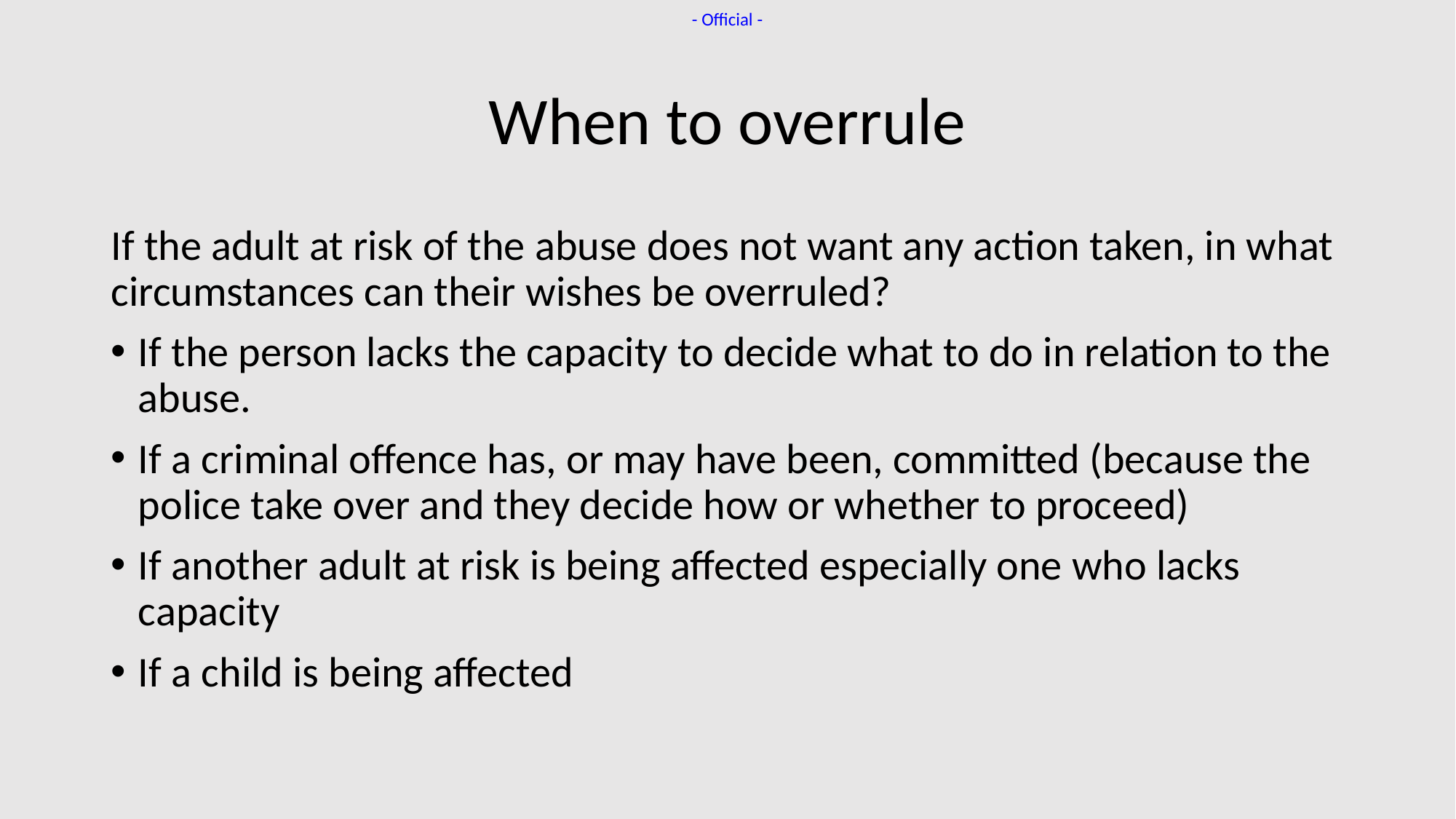

# When to overrule
If the adult at risk of the abuse does not want any action taken, in what circumstances can their wishes be overruled?
If the person lacks the capacity to decide what to do in relation to the abuse.
If a criminal offence has, or may have been, committed (because the police take over and they decide how or whether to proceed)
If another adult at risk is being affected especially one who lacks capacity
If a child is being affected